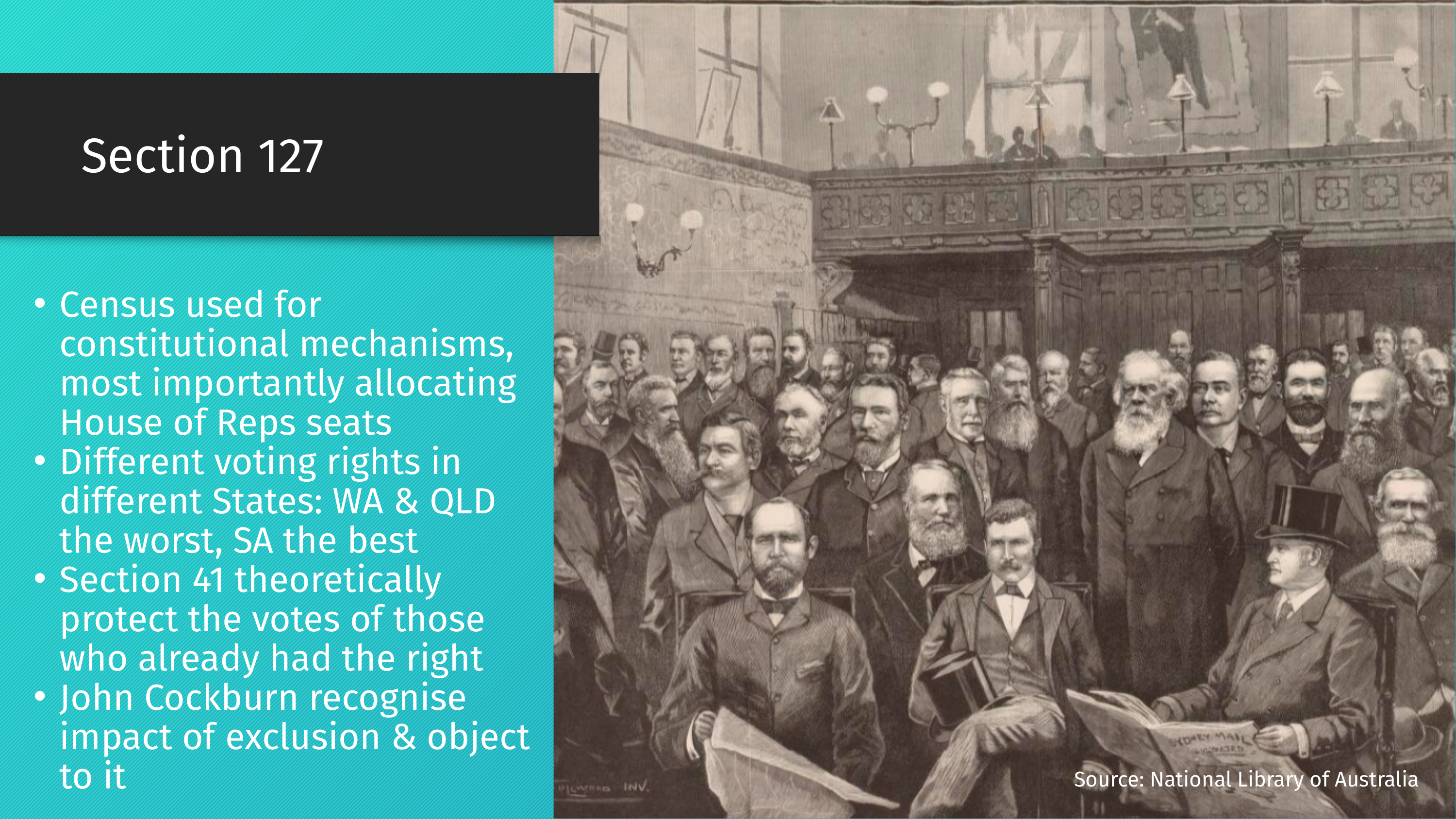

Section 127

Census used for constitutional mechanisms, most importantly allocating House of Reps seats
Different voting rights in different States: WA & QLD the worst, SA the best
Section 41 theoretically protect the votes of those who already had the right
John Cockburn recognise impact of exclusion & object to it
Source: National Library of Australia